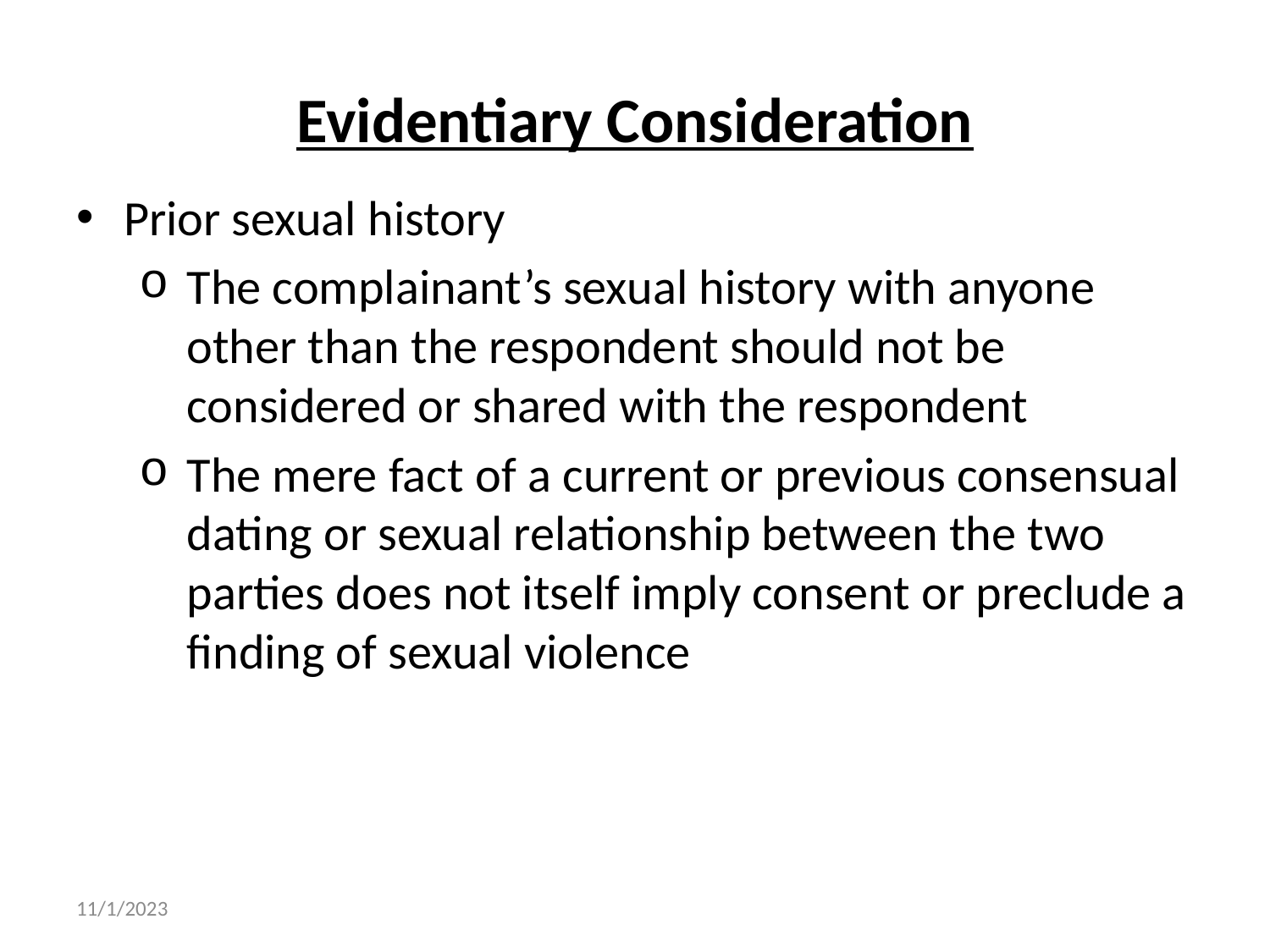

# Evidentiary Consideration
Prior sexual history
The complainant’s sexual history with anyone other than the respondent should not be considered or shared with the respondent
The mere fact of a current or previous consensual dating or sexual relationship between the two parties does not itself imply consent or preclude a finding of sexual violence

11/1/2023